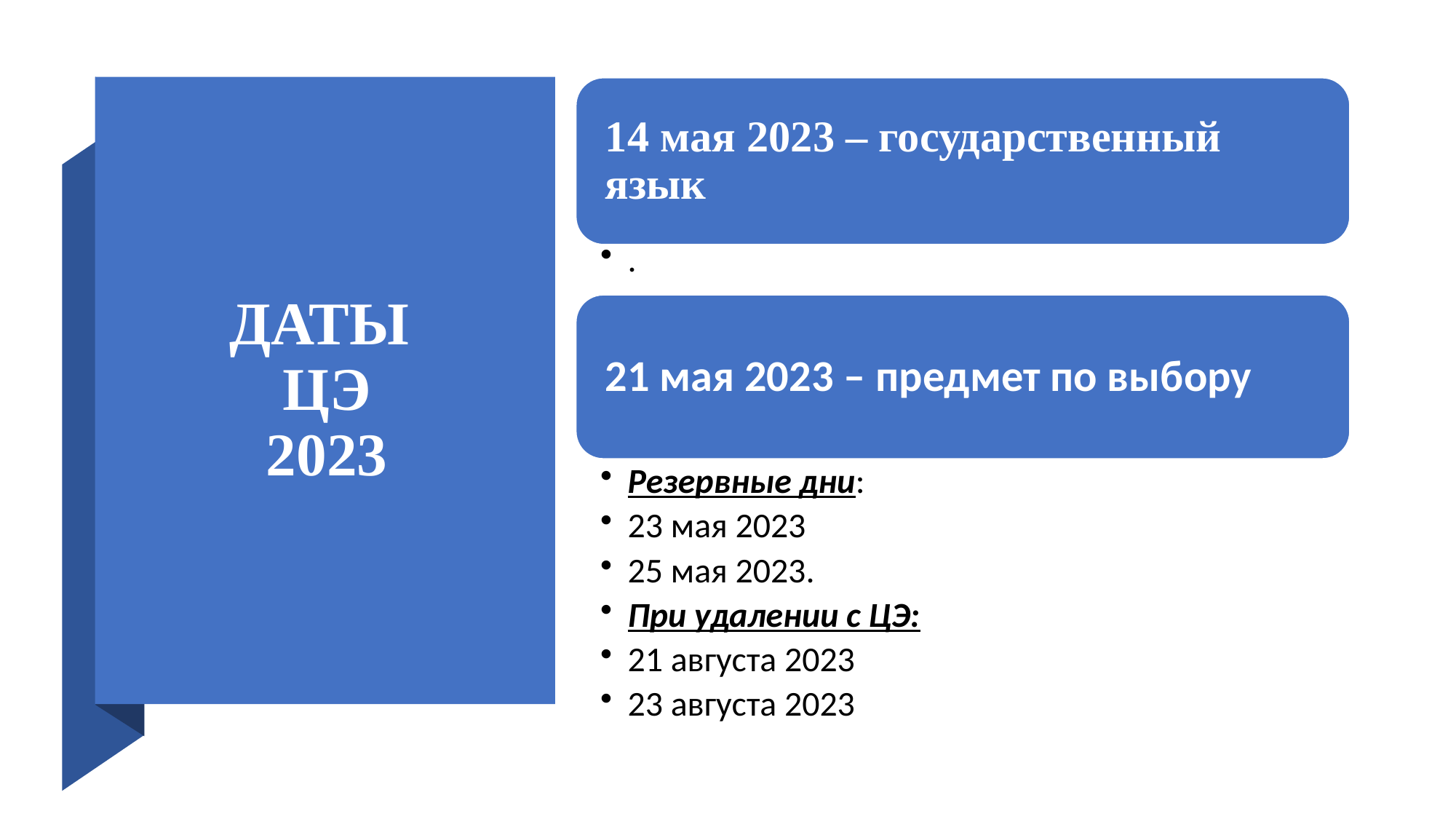

14 мая 2023 – государственный язык
.
21 мая 2023 – предмет по выбору
Резервные дни:
23 мая 2023
25 мая 2023.
При удалении с ЦЭ:
21 августа 2023
23 августа 2023

# ДАТЫ ЦЭ 2023